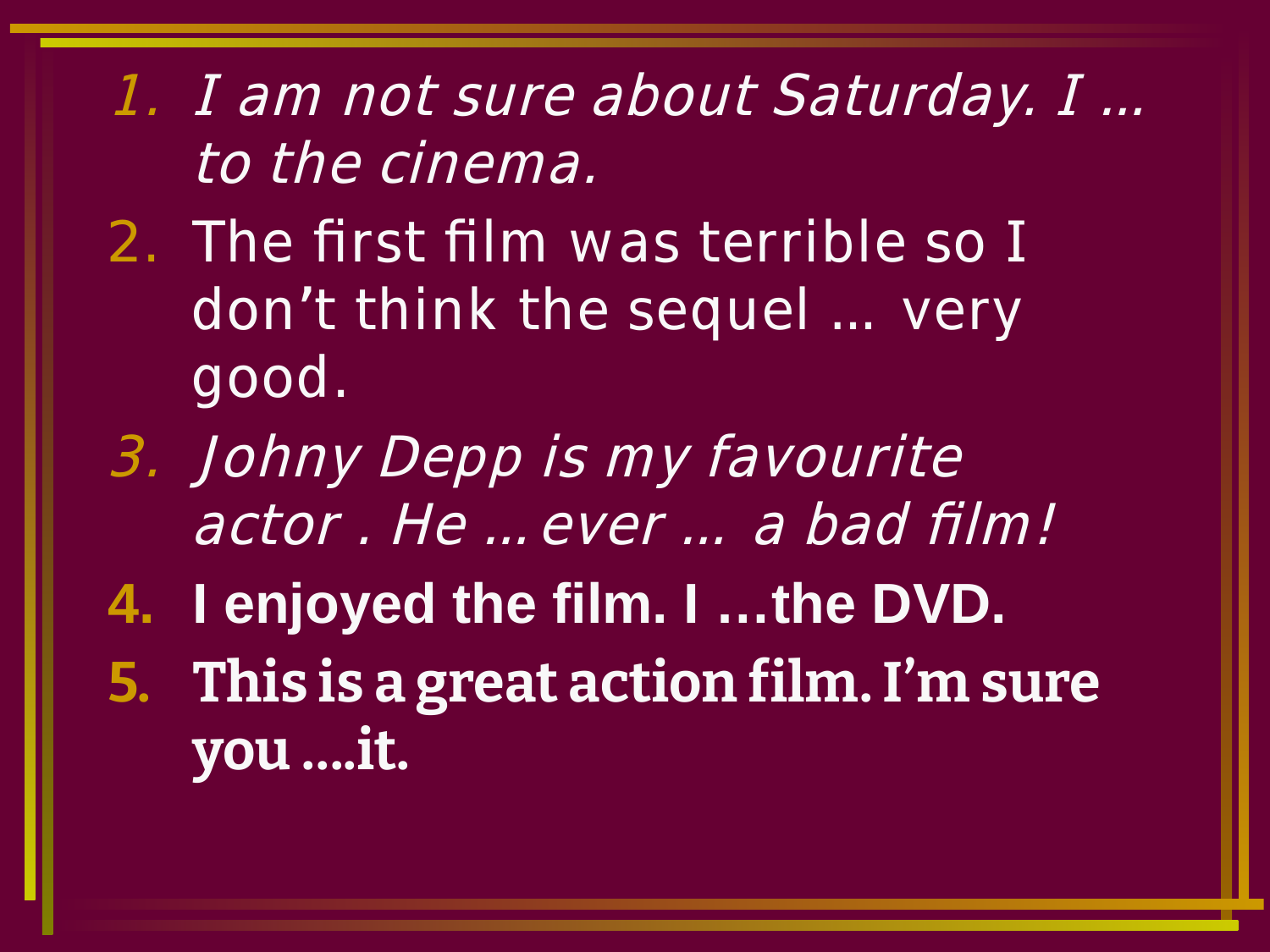

#
I am not sure about Saturday. I …to the cinema.
The first film was terrible so I don’t think the sequel … very good.
Johny Depp is my favourite  actor . He …ever … a bad film!
I enjoyed the film. I …the DVD.
This is a great action film. I’m sure you ….it.